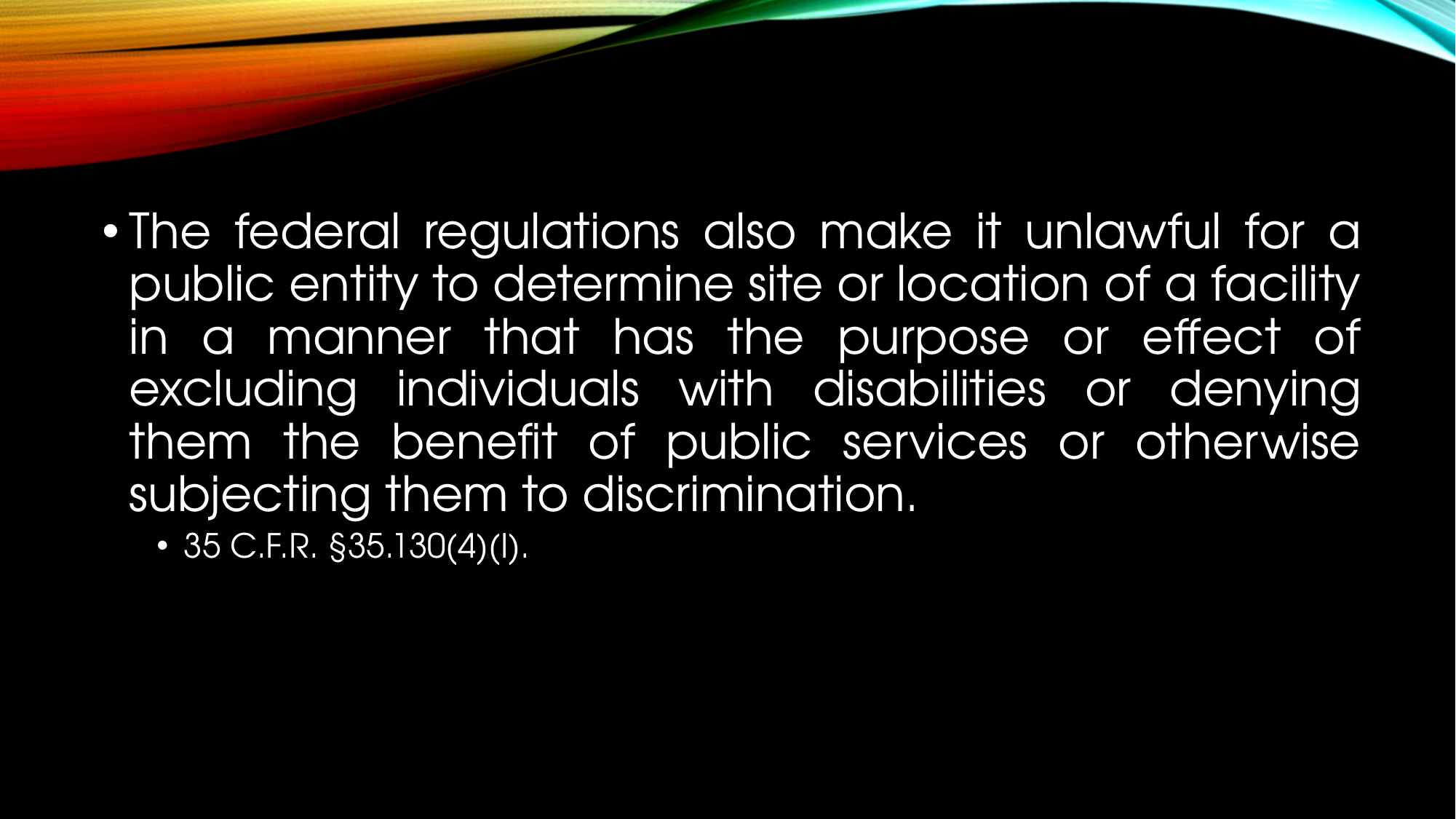

The federal regulations also make it unlawful for a public entity to determine site or location of a facility in a manner that has the purpose or effect of excluding individuals with disabilities or denying them the benefit of public services or otherwise subjecting them to discrimination.
35 C.F.R. §35.130(4)(I).